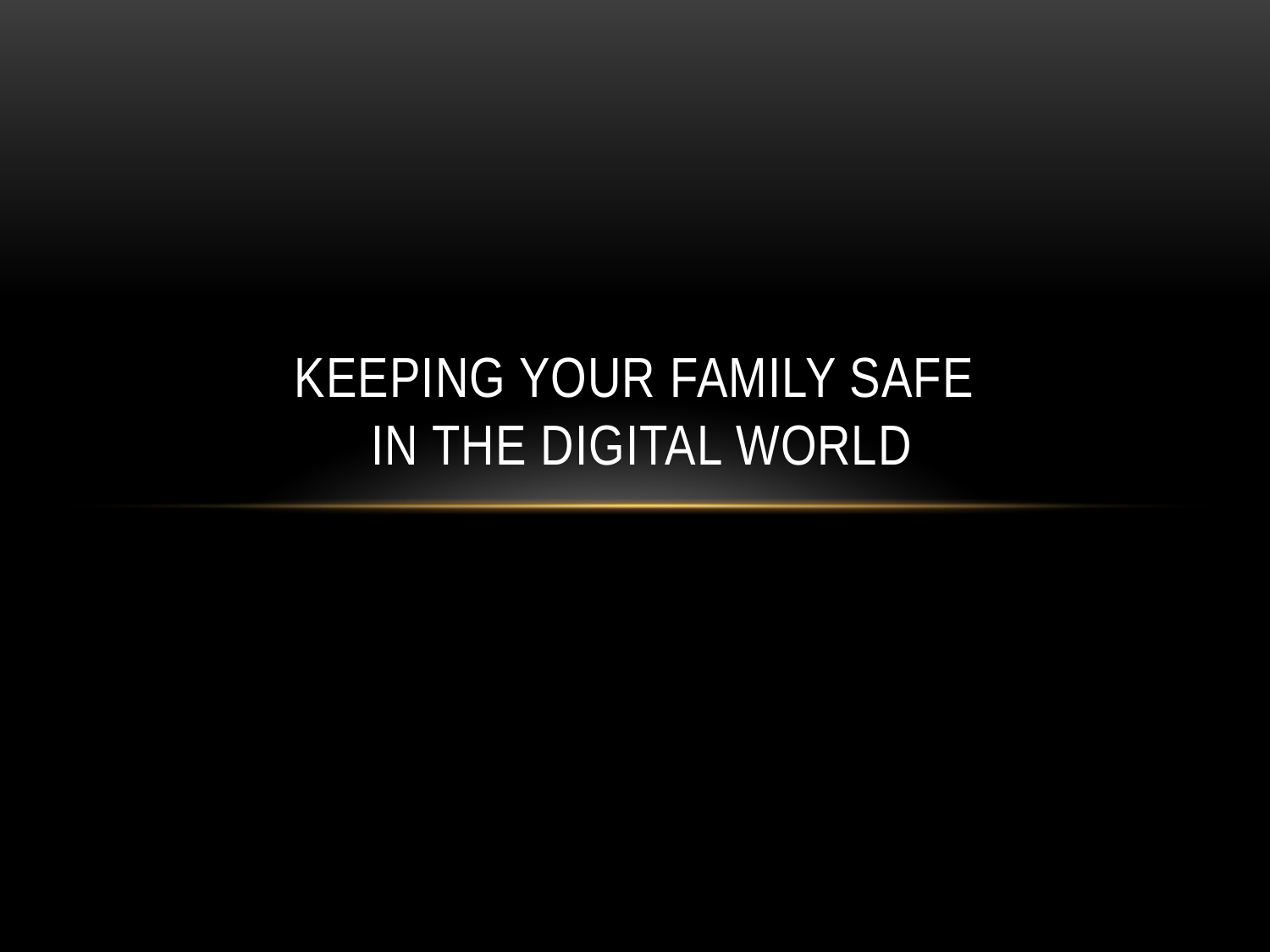

# Keeping your family safe in the digital world